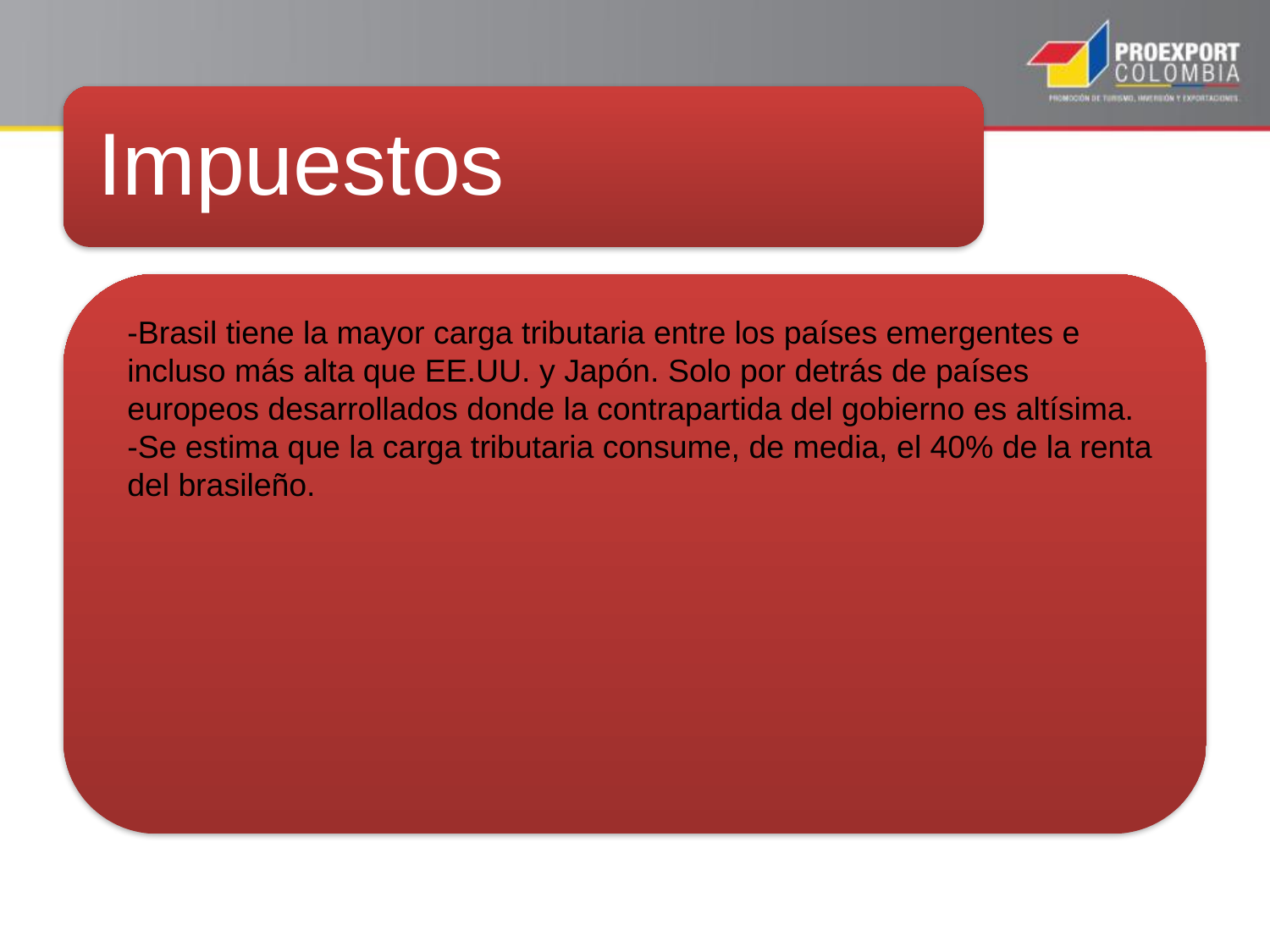

Impuestos

-Brasil tiene la mayor carga tributaria entre los países emergentes e incluso más alta que EE.UU. y Japón. Solo por detrás de países europeos desarrollados donde la contrapartida del gobierno es altísima.
-Se estima que la carga tributaria consume, de media, el 40% de la renta del brasileño.